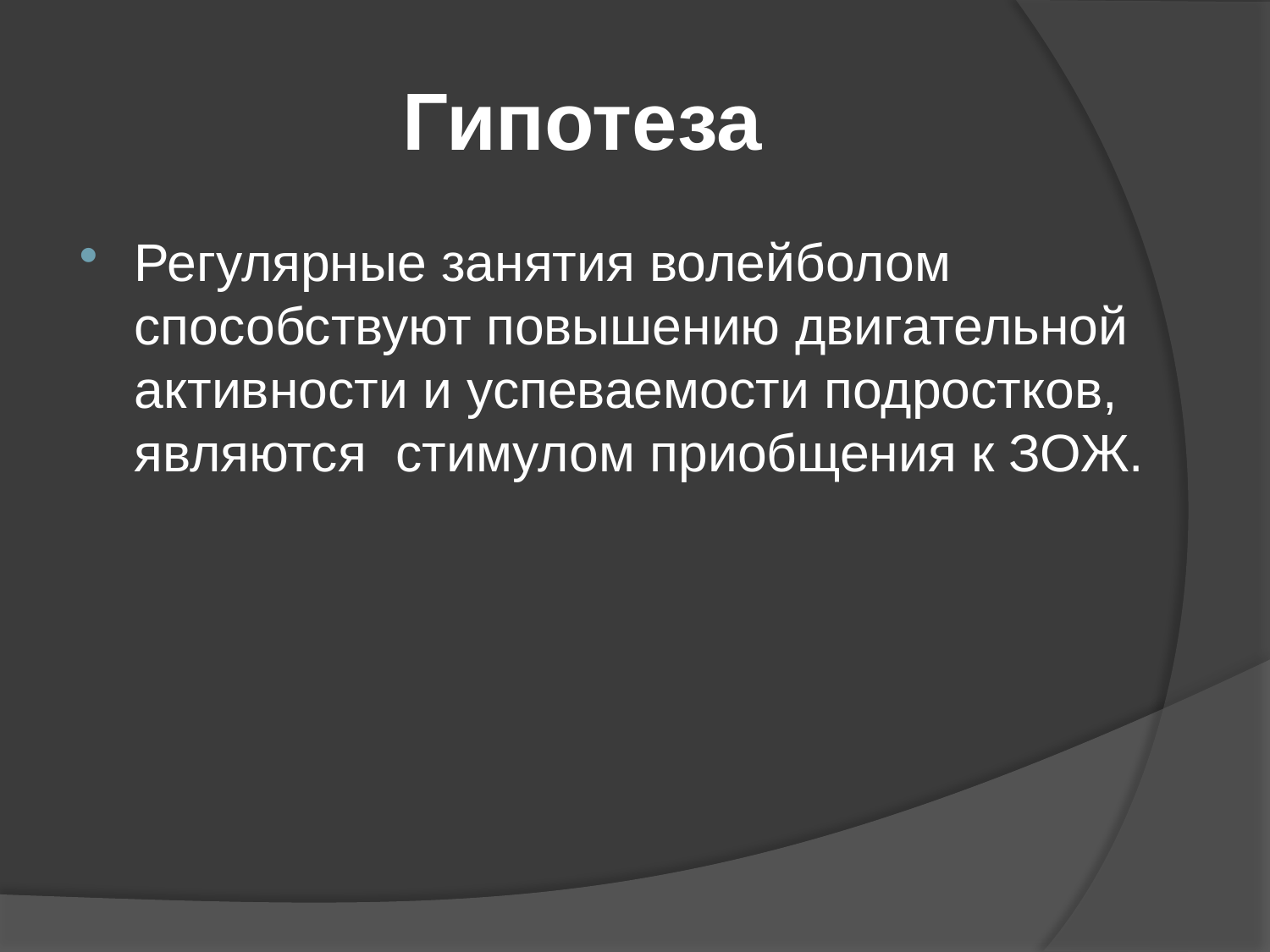

# Гипотеза
Регулярные занятия волейболом способствуют повышению двигательной активности и успеваемости подростков, являются  стимулом приобщения к ЗОЖ.